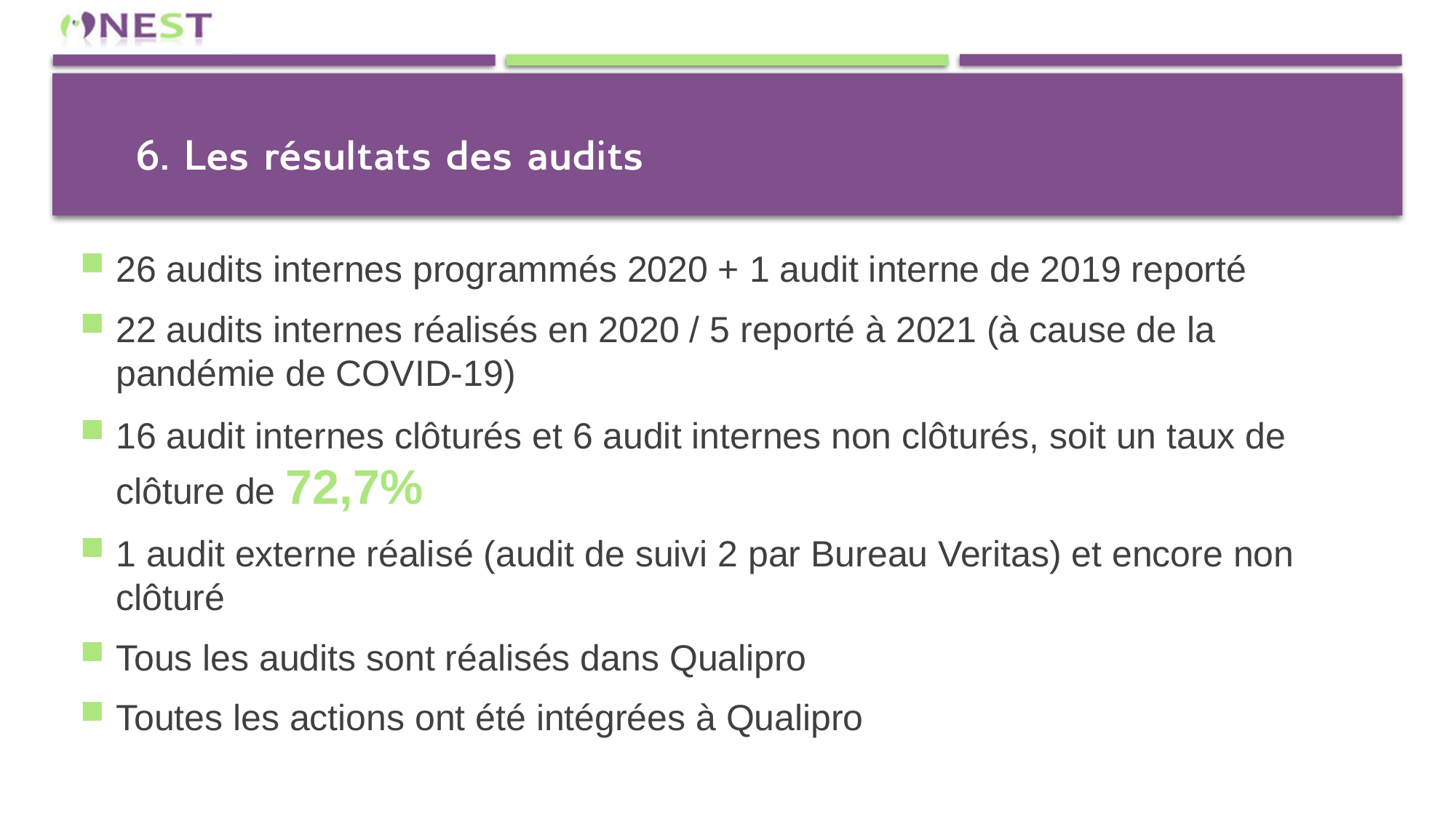

# 6. Les résultats des audits
26 audits internes programmés 2020 + 1 audit interne de 2019 reporté
22 audits internes réalisés en 2020 / 5 reporté à 2021 (à cause de la pandémie de COVID-19)
16 audit internes clôturés et 6 audit internes non clôturés, soit un taux de clôture de 72,7%
1 audit externe réalisé (audit de suivi 2 par Bureau Veritas) et encore non clôturé
Tous les audits sont réalisés dans Qualipro
Toutes les actions ont été intégrées à Qualipro